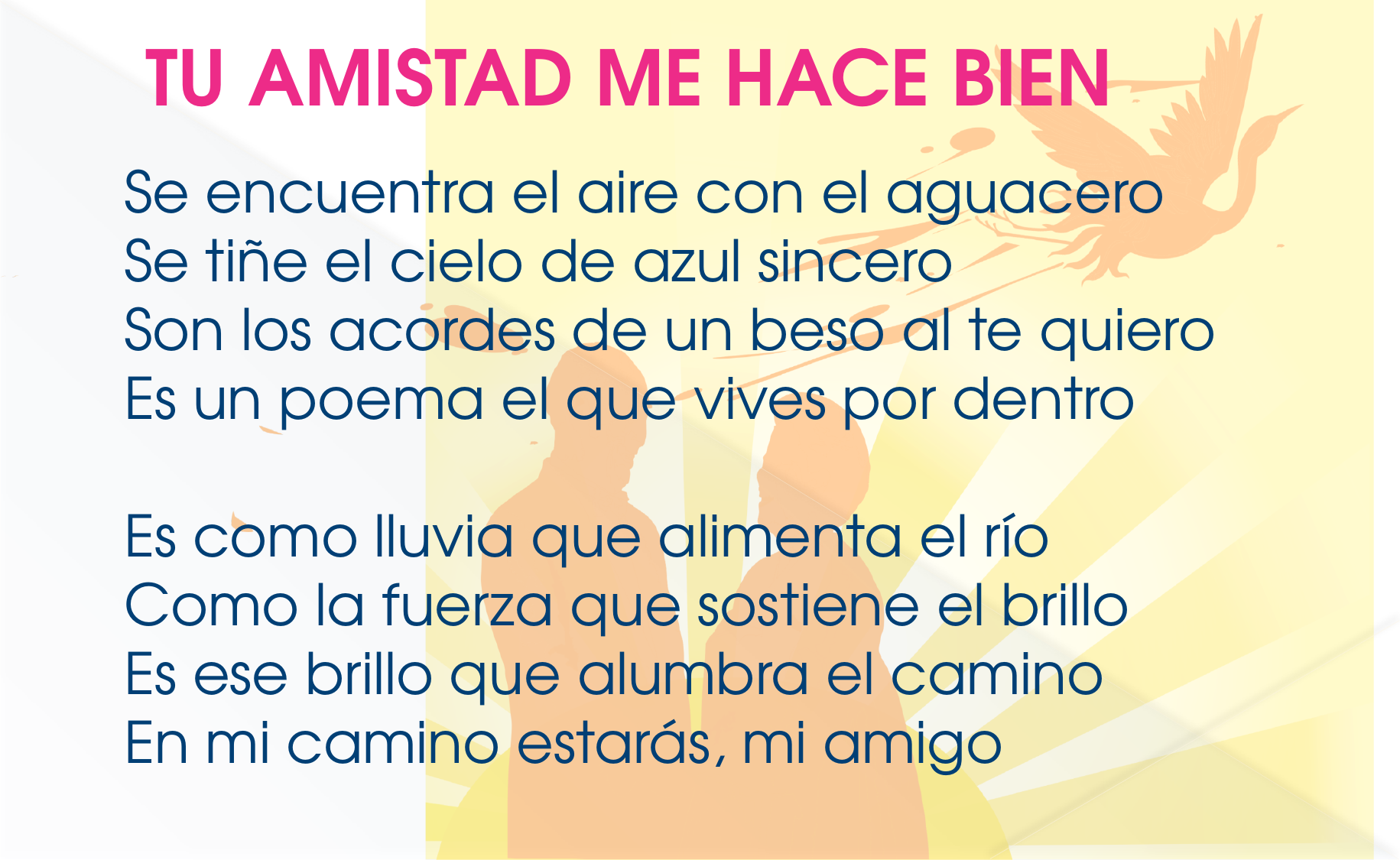

TU AMISTAD ME HACE BIEN
Se encuentra el aire con el aguacero
Se tiñe el cielo de azul sincero
Son los acordes de un beso al te quiero
Es un poema el que vives por dentro

Es como lluvia que alimenta el río
Como la fuerza que sostiene el brillo
Es ese brillo que alumbra el camino
En mi camino estarás, mi amigo